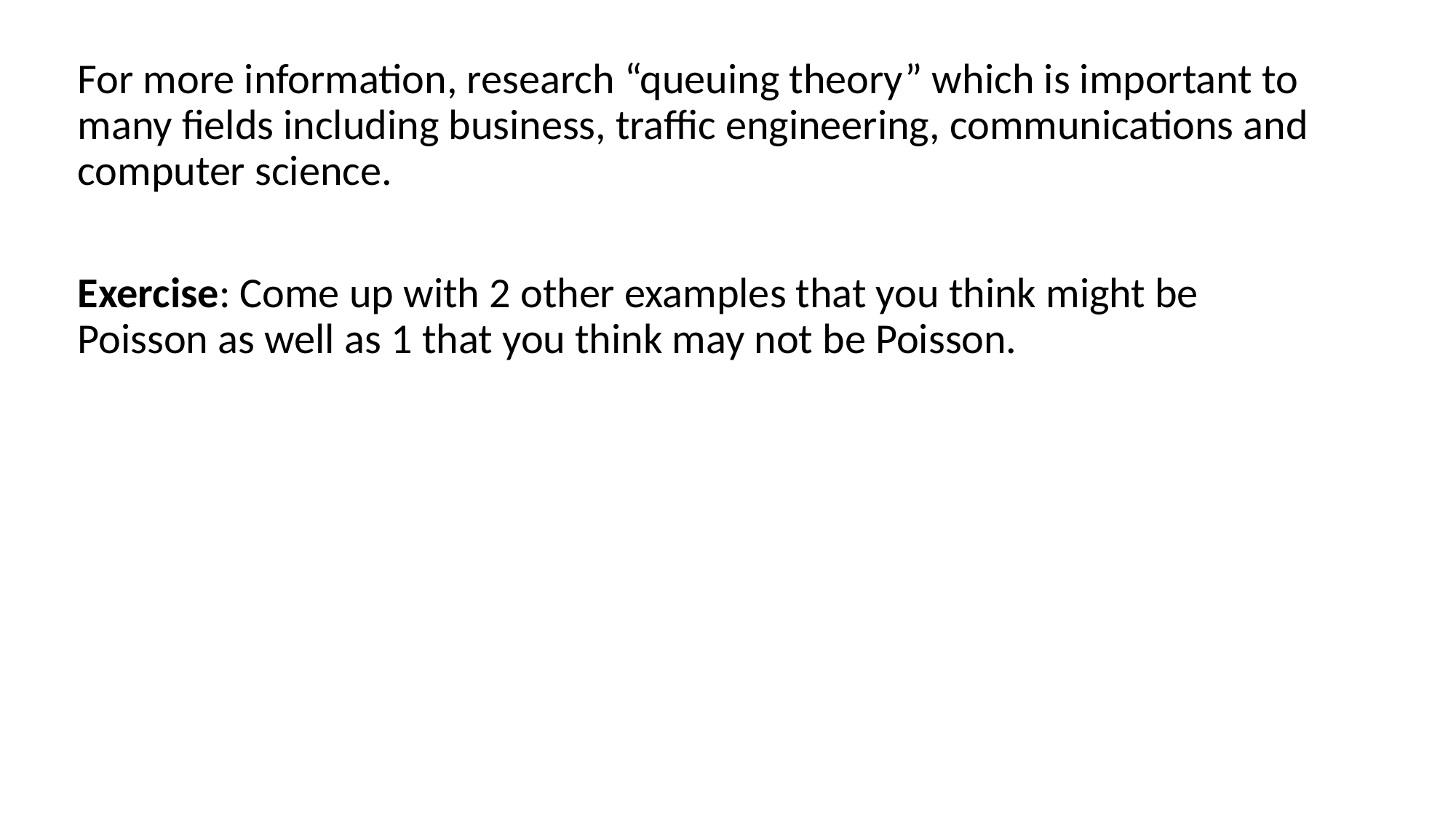

For more information, research “queuing theory” which is important to many fields including business, traffic engineering, communications and computer science.

Exercise: Come up with 2 other examples that you think might be Poisson as well as 1 that you think may not be Poisson.